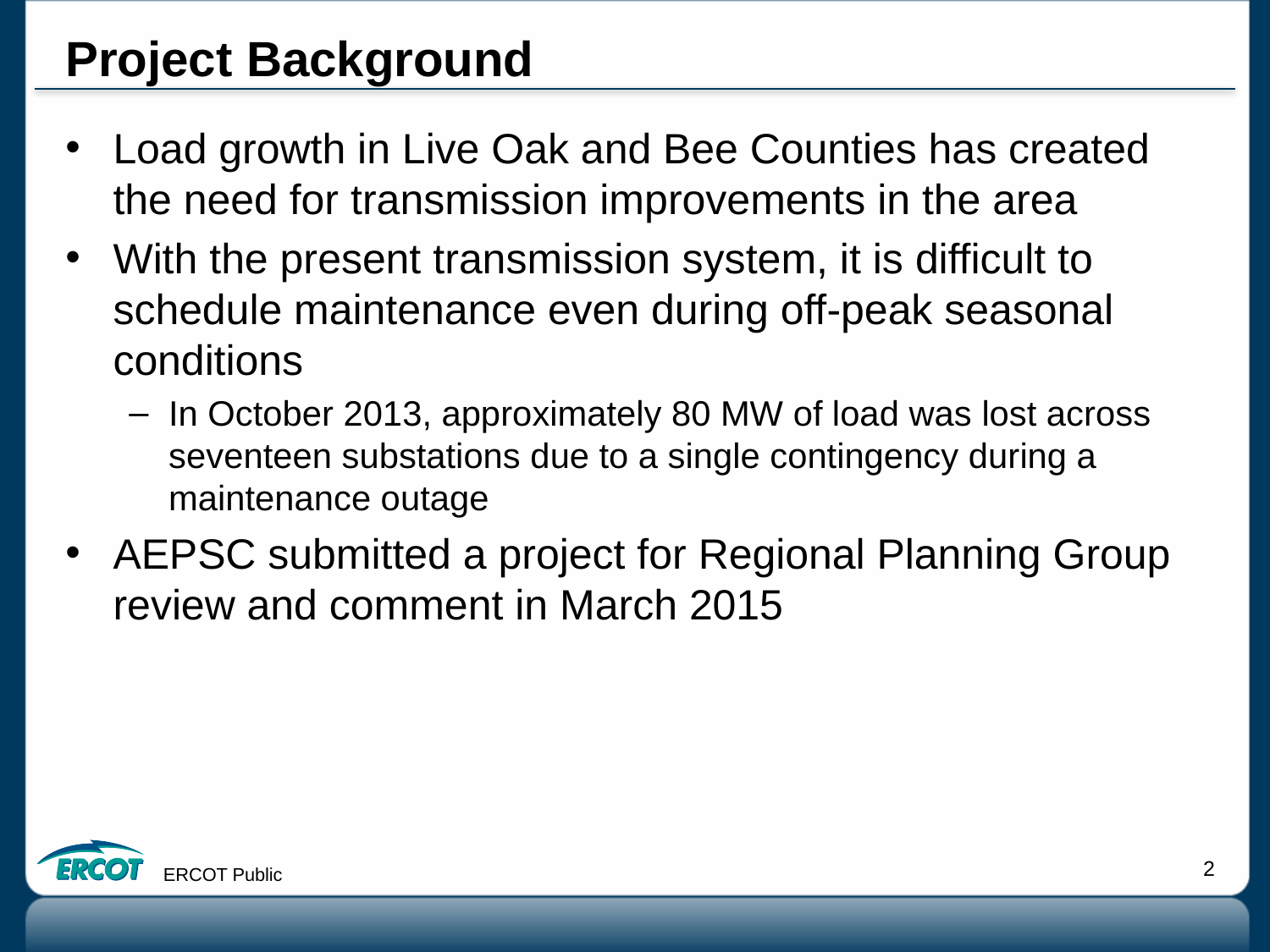

# Project Background
Load growth in Live Oak and Bee Counties has created the need for transmission improvements in the area
With the present transmission system, it is difficult to schedule maintenance even during off-peak seasonal conditions
In October 2013, approximately 80 MW of load was lost across seventeen substations due to a single contingency during a maintenance outage
AEPSC submitted a project for Regional Planning Group review and comment in March 2015